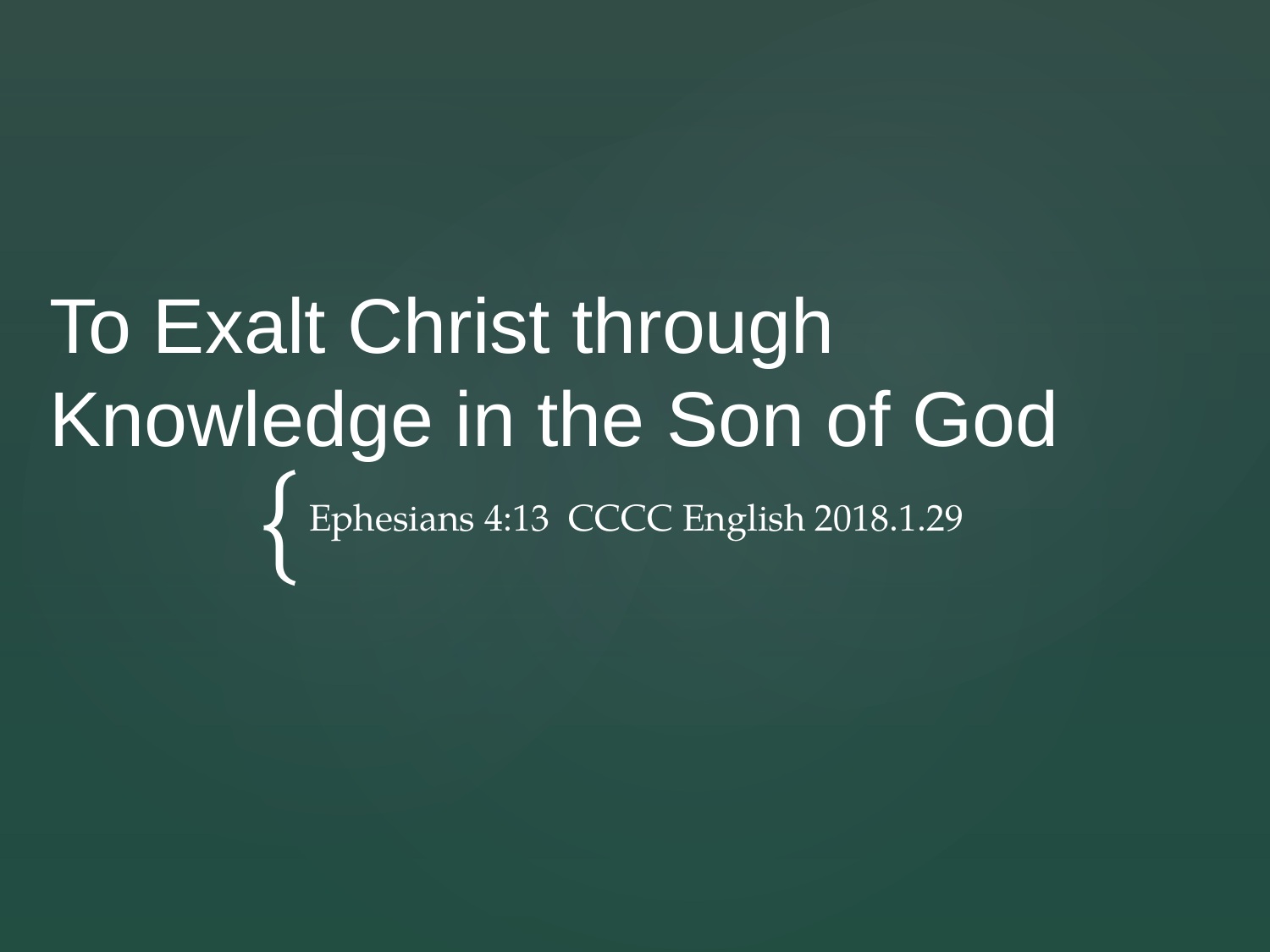

# To Exalt Christ through Knowledge in the Son of God
Ephesians 4:13  CCCC English 2018.1.29